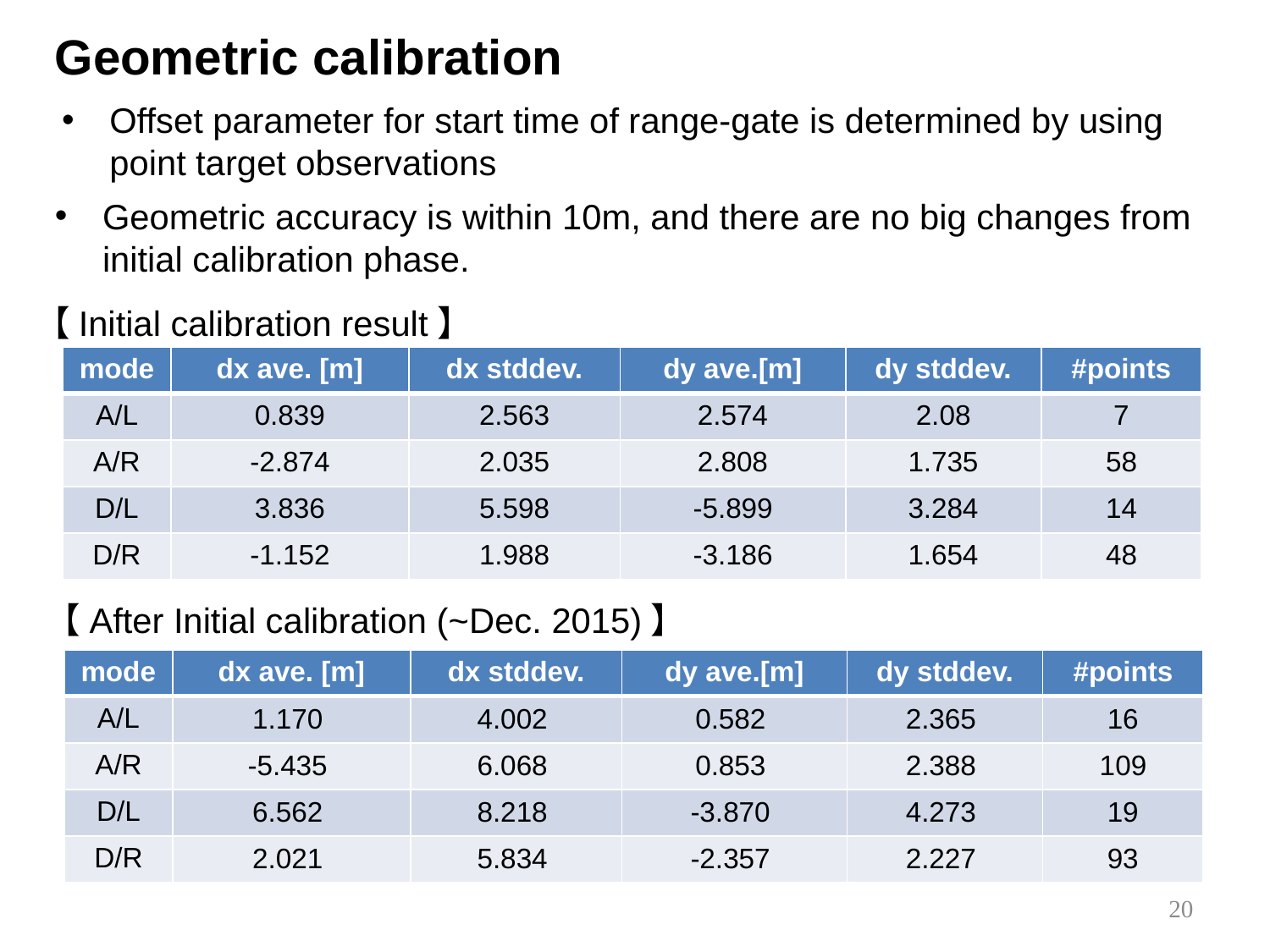

Geometric calibration
Offset parameter for start time of range-gate is determined by using point target observations

Geometric accuracy is within 10m, and there are no big changes from initial calibration phase.

【Initial calibration result】
| mode | dx ave. [m] | dx stddev. | dy ave.[m] | dy stddev. | #points |
| --- | --- | --- | --- | --- | --- |
| A/L | 0.839 | 2.563 | 2.574 | 2.08 | 7 |
| A/R | -2.874 | 2.035 | 2.808 | 1.735 | 58 |
| D/L | 3.836 | 5.598 | -5.899 | 3.284 | 14 |
| D/R | -1.152 | 1.988 | -3.186 | 1.654 | 48 |
【After Initial calibration (~Dec. 2015)】
| mode | dx ave. [m] | dx stddev. | dy ave.[m] | dy stddev. | #points |
| --- | --- | --- | --- | --- | --- |
| A/L | 1.170 | 4.002 | 0.582 | 2.365 | 16 |
| A/R | -5.435 | 6.068 | 0.853 | 2.388 | 109 |
| D/L | 6.562 | 8.218 | -3.870 | 4.273 | 19 |
| D/R | 2.021 | 5.834 | -2.357 | 2.227 | 93 |
20